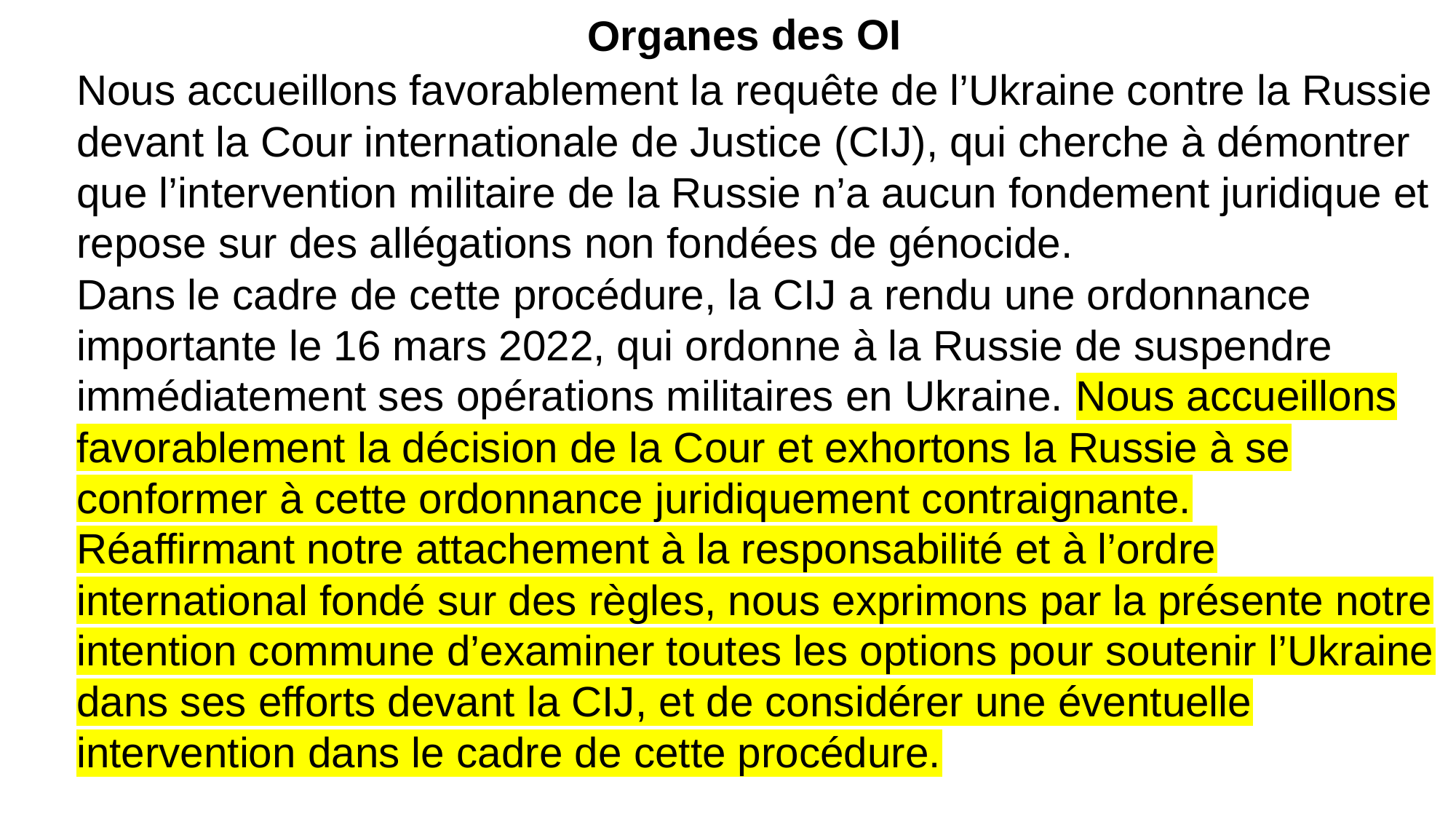

Organes des OI

Nous accueillons favorablement la requête de l’Ukraine contre la Russie devant la Cour internationale de Justice (CIJ), qui cherche à démontrer que l’intervention militaire de la Russie n’a aucun fondement juridique et repose sur des allégations non fondées de génocide.
Dans le cadre de cette procédure, la CIJ a rendu une ordonnance importante le 16 mars 2022, qui ordonne à la Russie de suspendre immédiatement ses opérations militaires en Ukraine. Nous accueillons favorablement la décision de la Cour et exhortons la Russie à se conformer à cette ordonnance juridiquement contraignante.
Réaffirmant notre attachement à la responsabilité et à l’ordre international fondé sur des règles, nous exprimons par la présente notre intention commune d’examiner toutes les options pour soutenir l’Ukraine dans ses efforts devant la CIJ, et de considérer une éventuelle intervention dans le cadre de cette procédure.